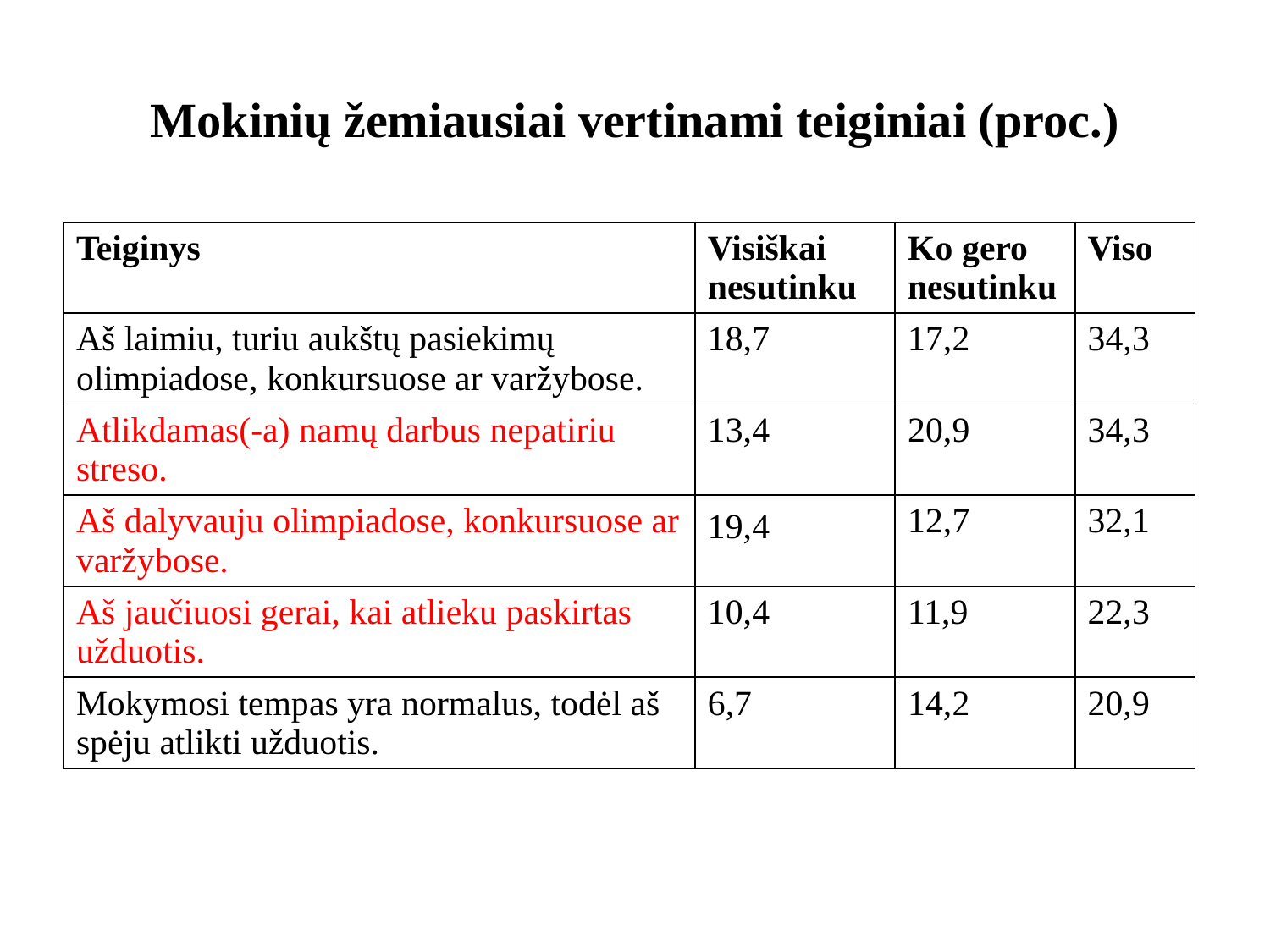

# Mokinių žemiausiai vertinami teiginiai (proc.)
| Teiginys | Visiškai nesutinku | Ko gero nesutinku | Viso |
| --- | --- | --- | --- |
| Aš laimiu, turiu aukštų pasiekimų olimpiadose, konkursuose ar varžybose. | 18,7 | 17,2 | 34,3 |
| Atlikdamas(-a) namų darbus nepatiriu streso. | 13,4 | 20,9 | 34,3 |
| Aš dalyvauju olimpiadose, konkursuose ar varžybose. | 19,4 | 12,7 | 32,1 |
| Aš jaučiuosi gerai, kai atlieku paskirtas užduotis. | 10,4 | 11,9 | 22,3 |
| Mokymosi tempas yra normalus, todėl aš spėju atlikti užduotis. | 6,7 | 14,2 | 20,9 |